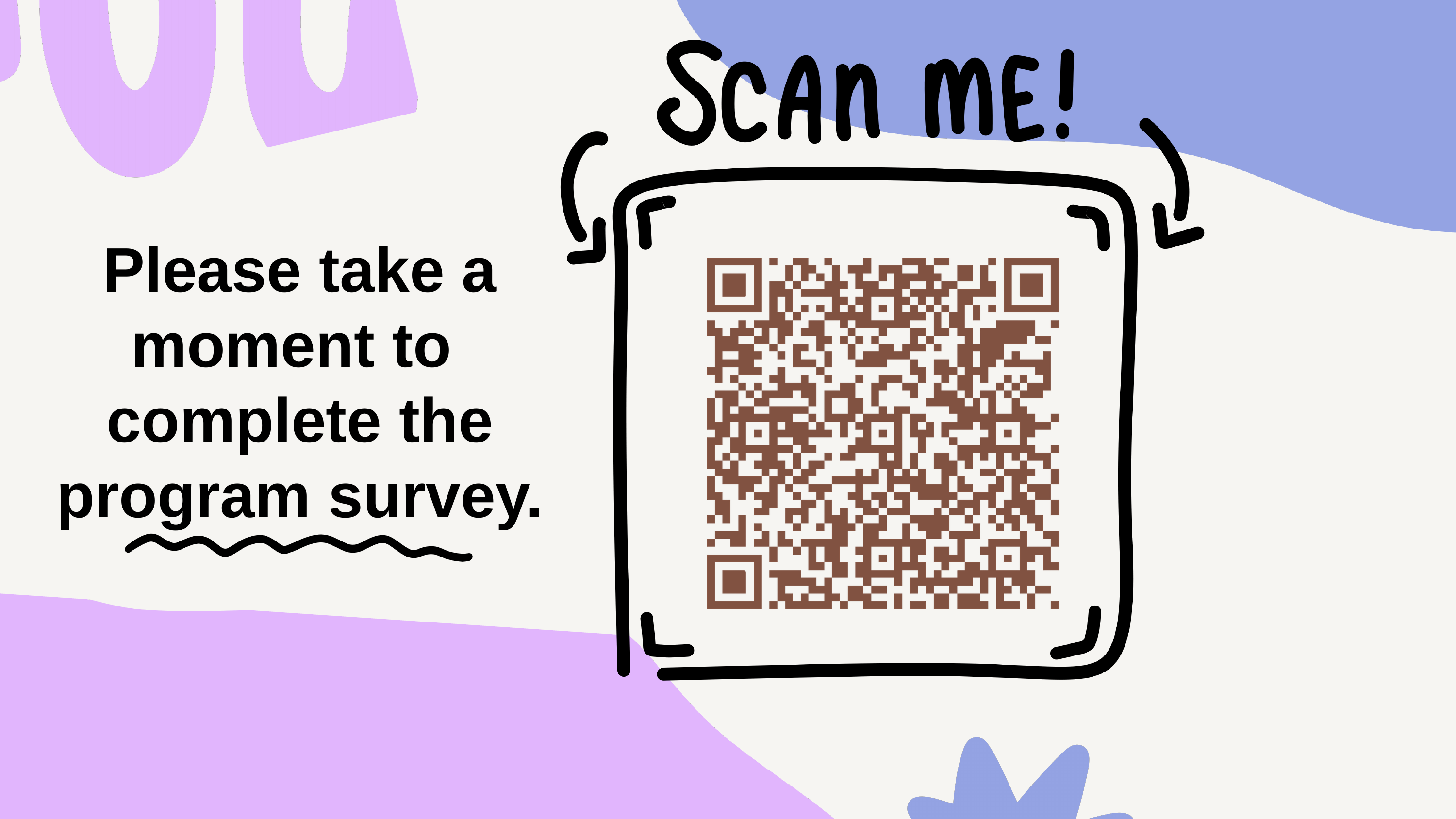

Please take a moment to
complete the program survey.